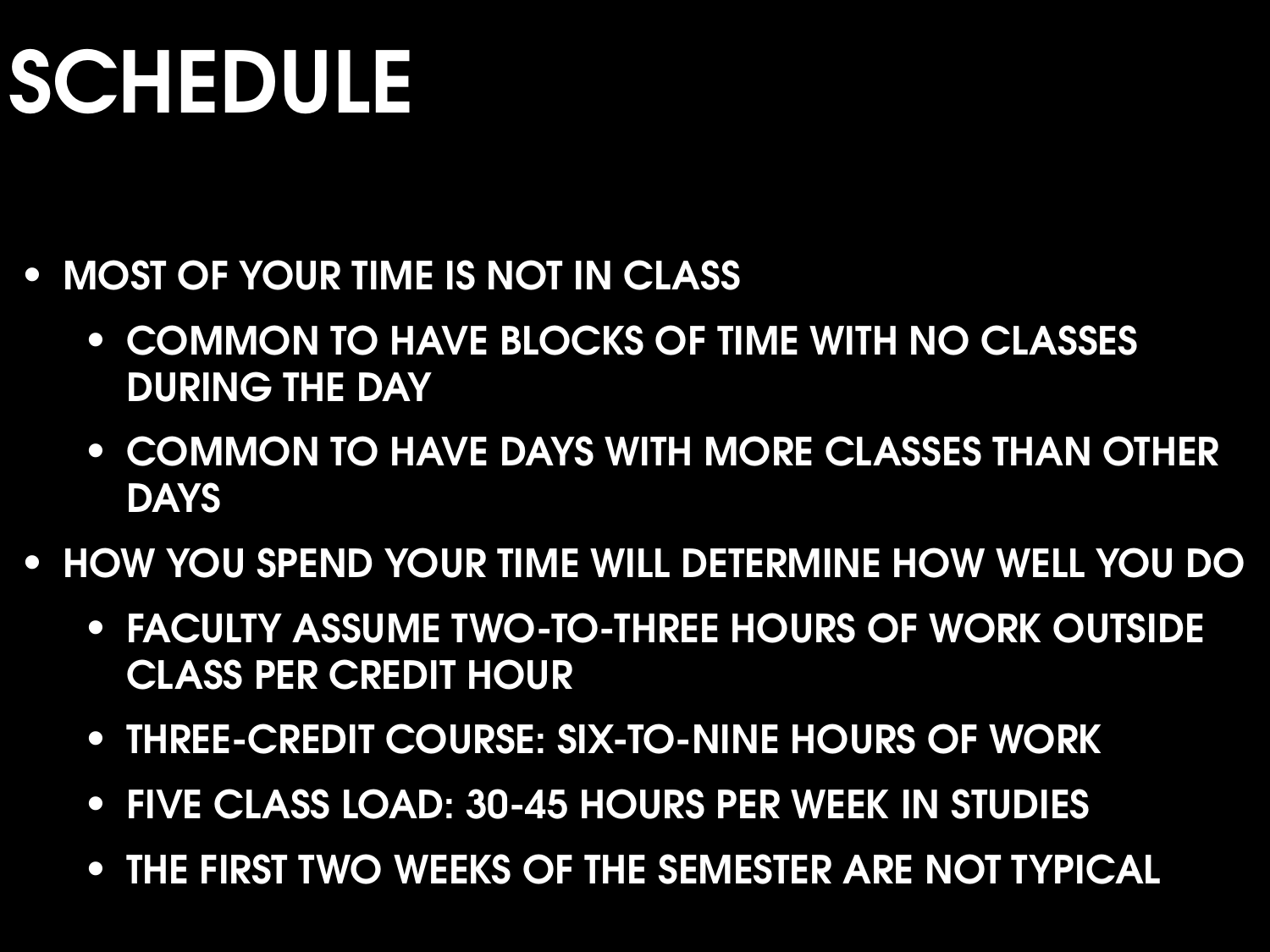

# Schedule
Most of your time is not in class
Common to have blocks of time with no classes during the Day
Common to have days with more classes than other days
How you spend your time will determine how well you do
Faculty assume two-to-three hours of work outside class per credit hour
Three-credit course: six-to-nine hours of work
Five Class Load: 30-45 hours per week in studies
The first two weeks of the semester are not typical